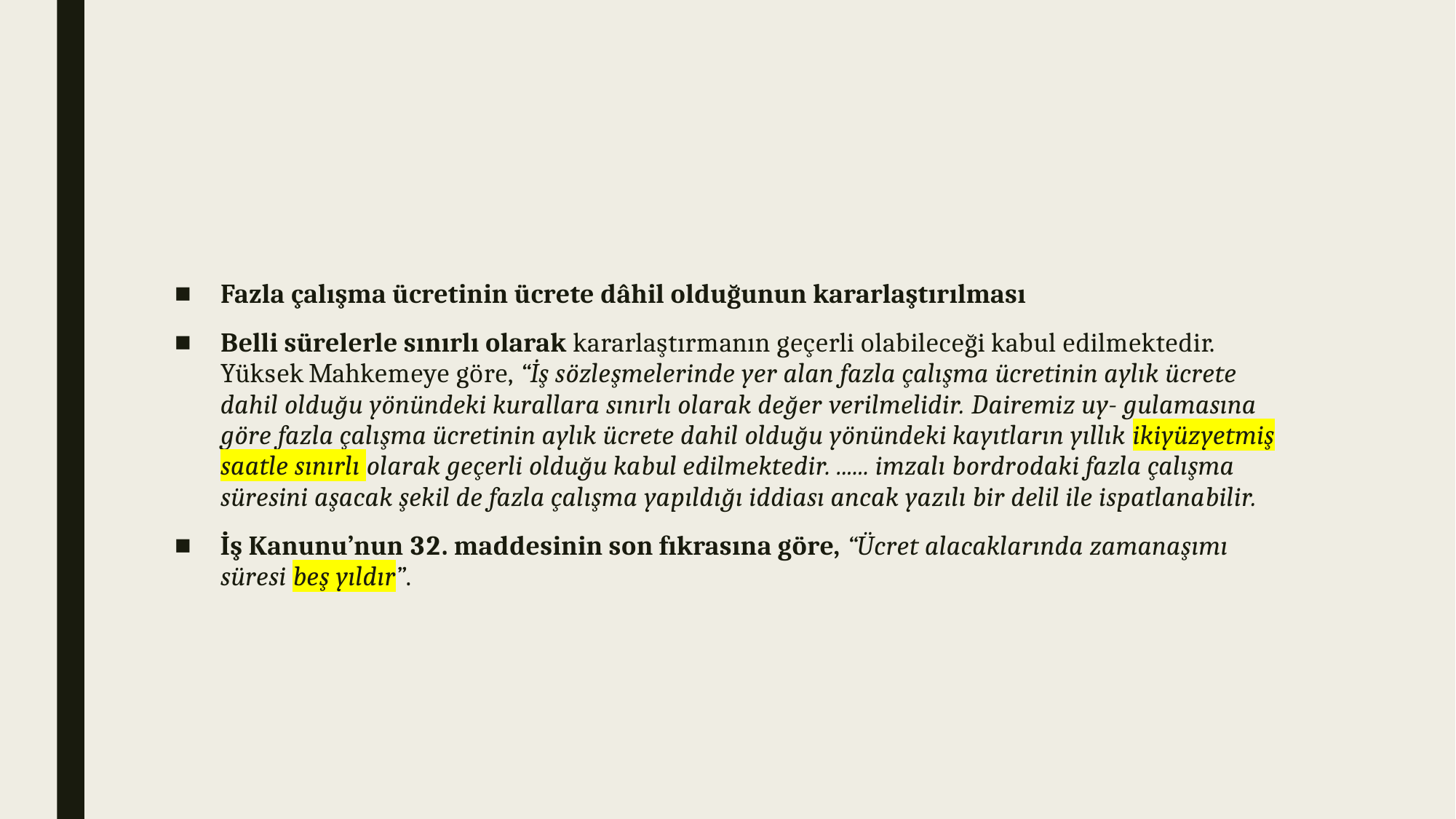

#
Fazla çalışma ücretinin ücrete dâhil olduğunun kararlaştırılması
Belli sürelerle sınırlı olarak kararlaştırmanın geçerli olabileceği kabul edilmektedir. Yüksek Mahkemeye göre, “İş sözleşmelerinde yer alan fazla çalışma ücretinin aylık ücrete dahil olduğu yönündeki kurallara sınırlı olarak değer verilmelidir. Dairemiz uy- gulamasına göre fazla çalışma ücretinin aylık ücrete dahil olduğu yönündeki kayıtların yıllık ikiyüzyetmiş saatle sınırlı olarak geçerli olduğu kabul edilmektedir. ...... imzalı bordrodaki fazla çalışma süresini aşacak şekil de fazla çalışma yapıldığı iddiası ancak yazılı bir delil ile ispatlanabilir.
İş Kanunu’nun 32. maddesinin son fıkrasına göre, “Ücret alacaklarında zamanaşımı süresi beş yıldır”.